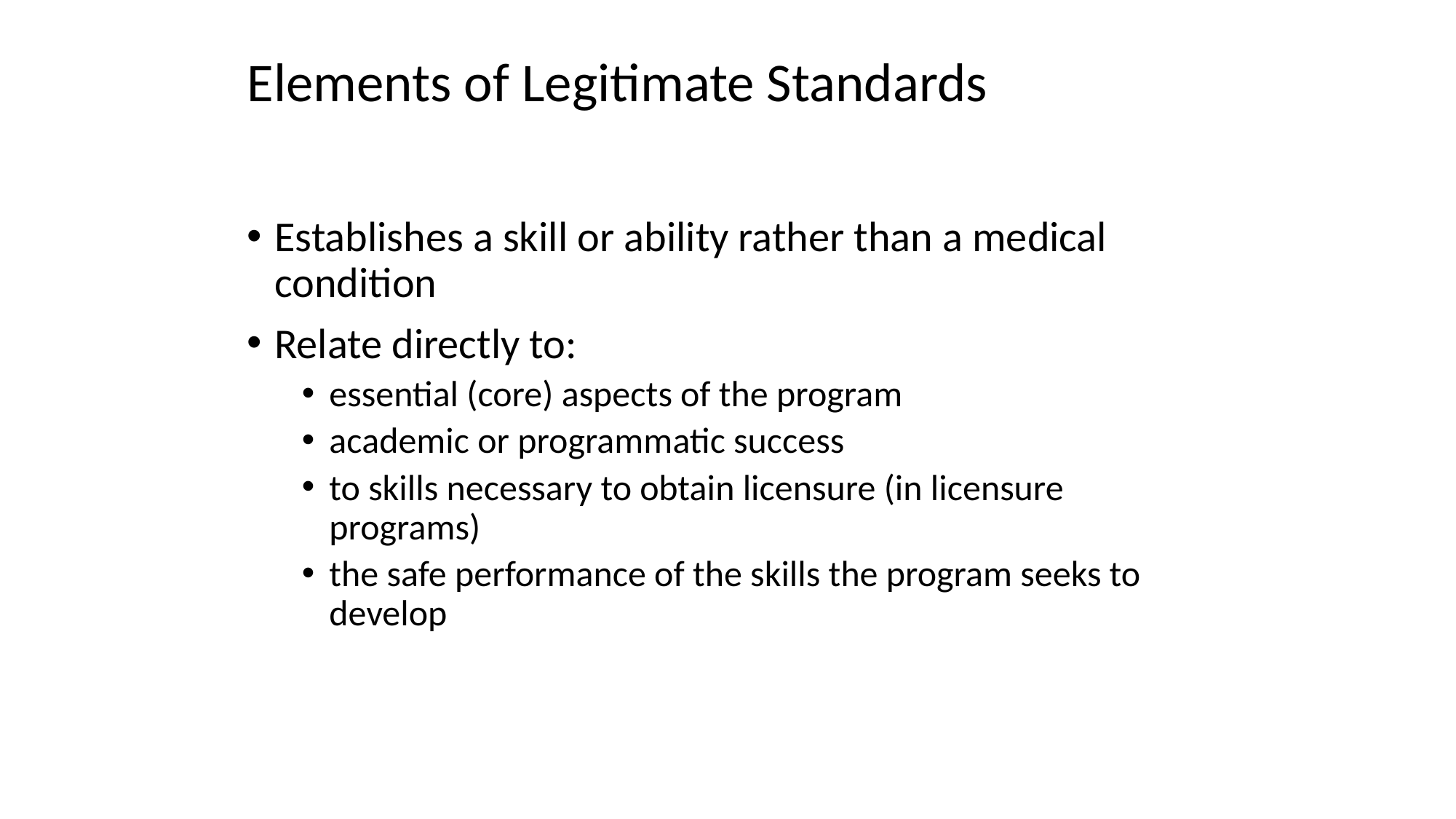

# Elements of Legitimate Standards
Establishes a skill or ability rather than a medical condition
Relate directly to:
essential (core) aspects of the program
academic or programmatic success
to skills necessary to obtain licensure (in licensure programs)
the safe performance of the skills the program seeks to develop